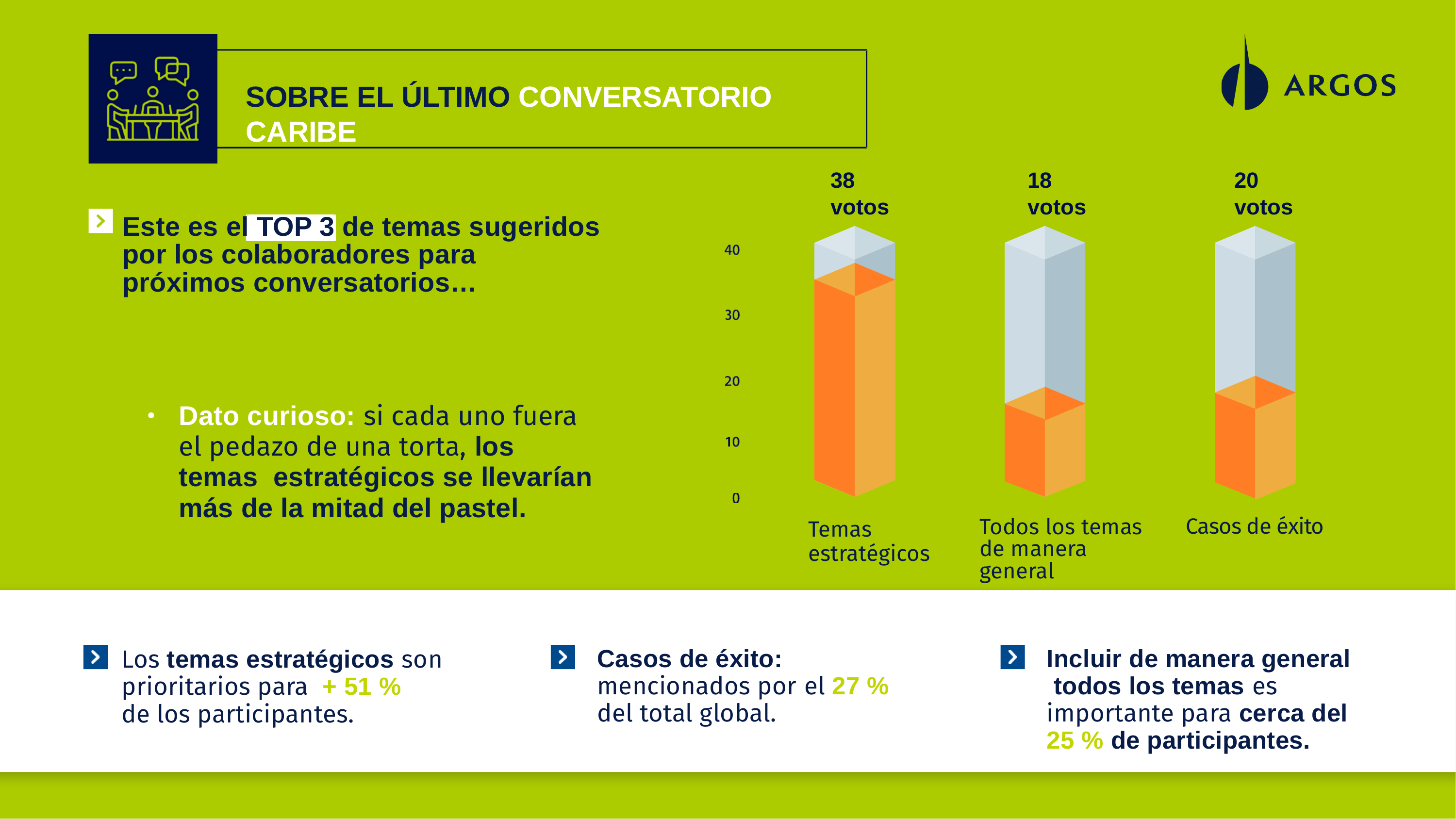

SOBRE EL ÚLTIMO CONVERSATORIO CARIBE
38 votos
18 votos
20 votos

Este es el TOP 3 de temas sugeridos  por los colaboradores para  próximos conversatorios…

Dato curioso: si cada uno fuera  el pedazo de una torta, los temas  estratégicos se llevarían más de la mitad del pastel.

Casos de éxito
Todos los temas de manera general
Temas  estratégicos

Casos de éxito: mencionados por el 27 % del total global.
Incluir de manera general  todos los temas es  importante para cerca del 25 % de participantes.
Los temas estratégicos son  prioritarios para  + 51 %
de los participantes.